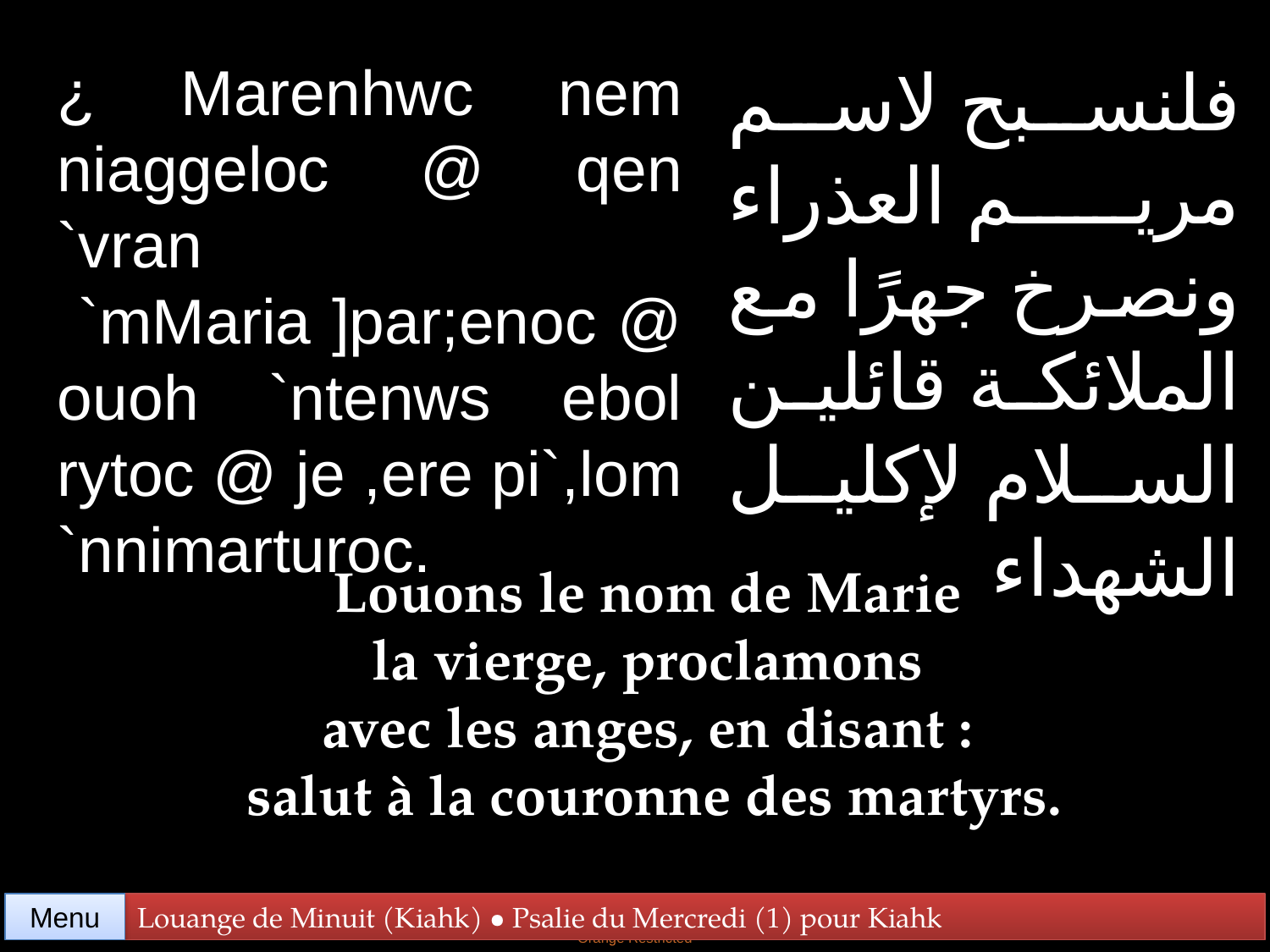

¿ Marenhwc nem niaggeloc @ qen `vran
 `mMaria ]par;enoc @ ouoh `ntenws ebol rytoc @ je ,ere pi`,lom `nnimarturoc.
فلنسبح لاسم مريم العذراء ونصرخ جهرًا مع الملائكة قائلين السلام لإكليل الشهداء
Louons le nom de Marie
la vierge, proclamons
avec les anges, en disant :
salut à la couronne des martyrs.
Menu
Louange de Minuit (Kiahk) • Psalie du Mercredi (1) pour Kiahk